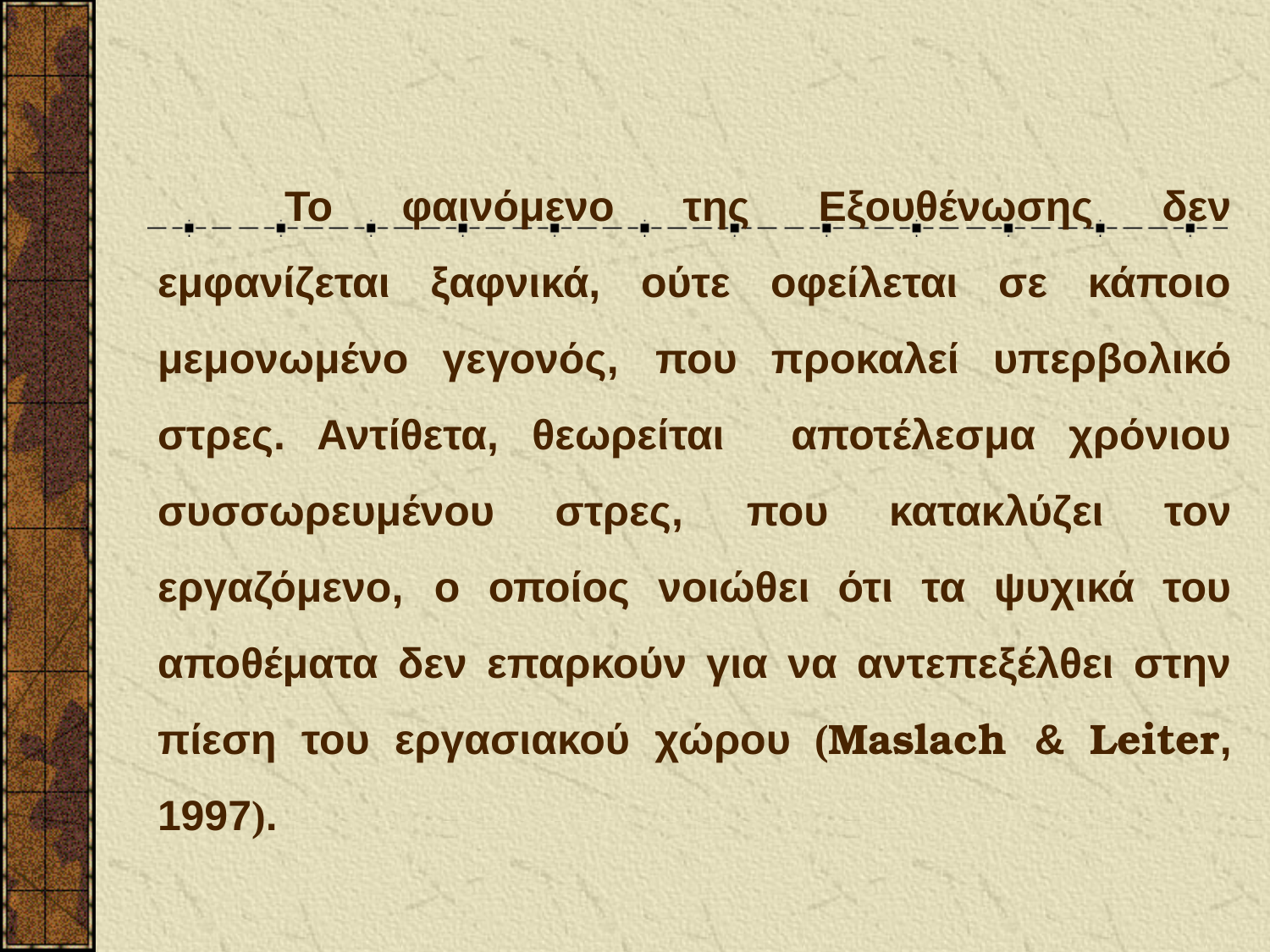

# Το φαινόμενο της Εξουθένωσης δεν εμφανίζεται ξαφνικά, ούτε οφείλεται σε κάποιο μεμονωμένο γεγονός, που προκαλεί υπερβολικό στρες. Αντίθετα, θεωρείται  αποτέλεσμα χρόνιου συσσωρευμένου στρες, που κατακλύζει τον εργαζόμενο, ο οποίος νοιώθει ότι τα ψυχικά του αποθέματα δεν επαρκούν για να αντεπεξέλθει στην πίεση του εργασιακού χώρου (Maslach & Leiter, 1997).